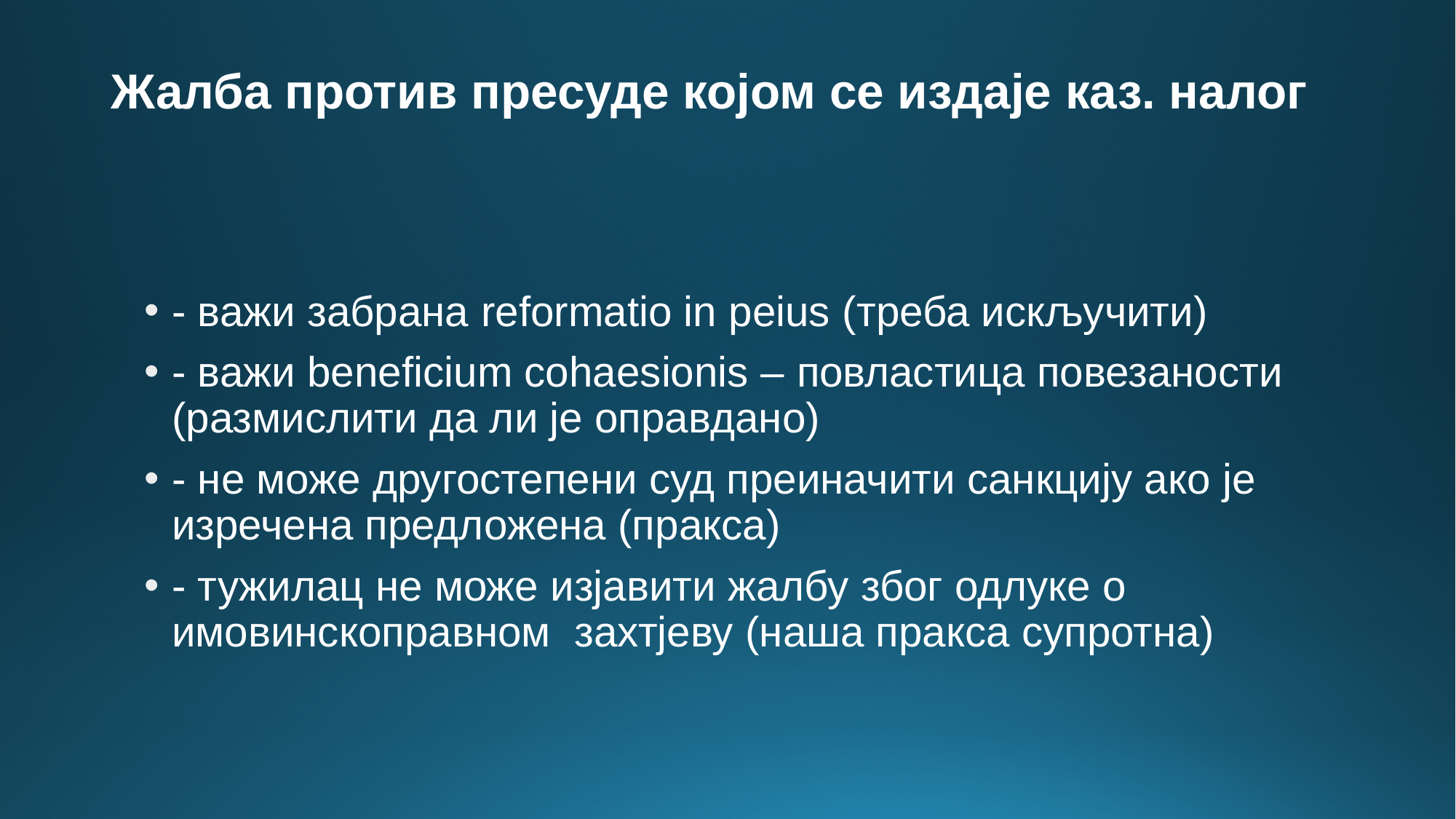

# Жалба против пресуде којом се издаје каз. налог

- важи забрана reformatio in peius (треба искључити)
- важи beneficium cohaesionis – повластица повезаности (размислити да ли је оправдано)
- не може другостепени суд преиначити санкцију ако је изречена предложена (пракса)
- тужилац не може изјавити жалбу због одлуке о имовинскоправном  захтјеву (наша пракса супротна)